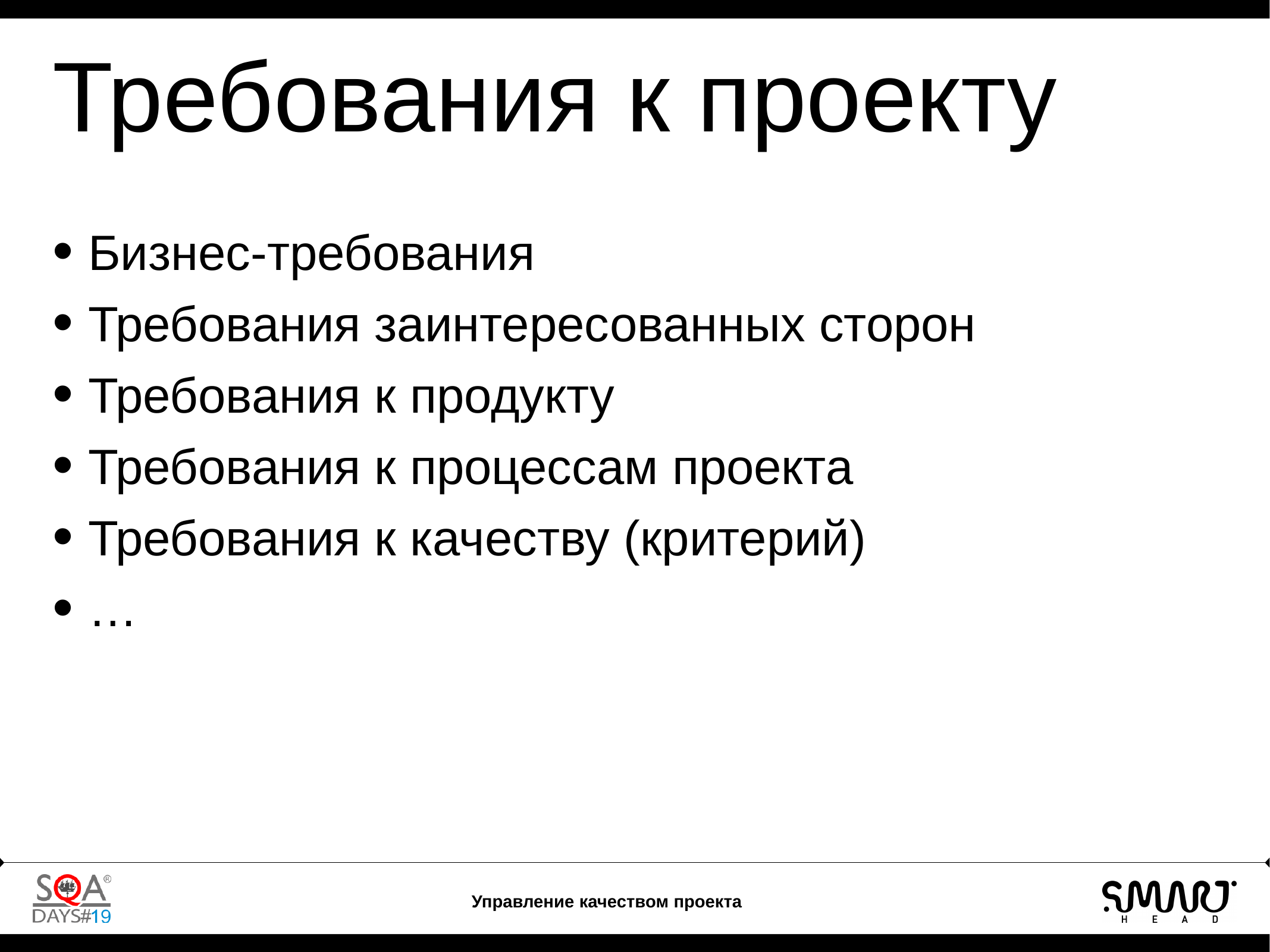

Требования к проекту
Бизнес-требования
Требования заинтересованных сторон
Требования к продукту
Требования к процессам проекта
Требования к качеству (критерий)
…